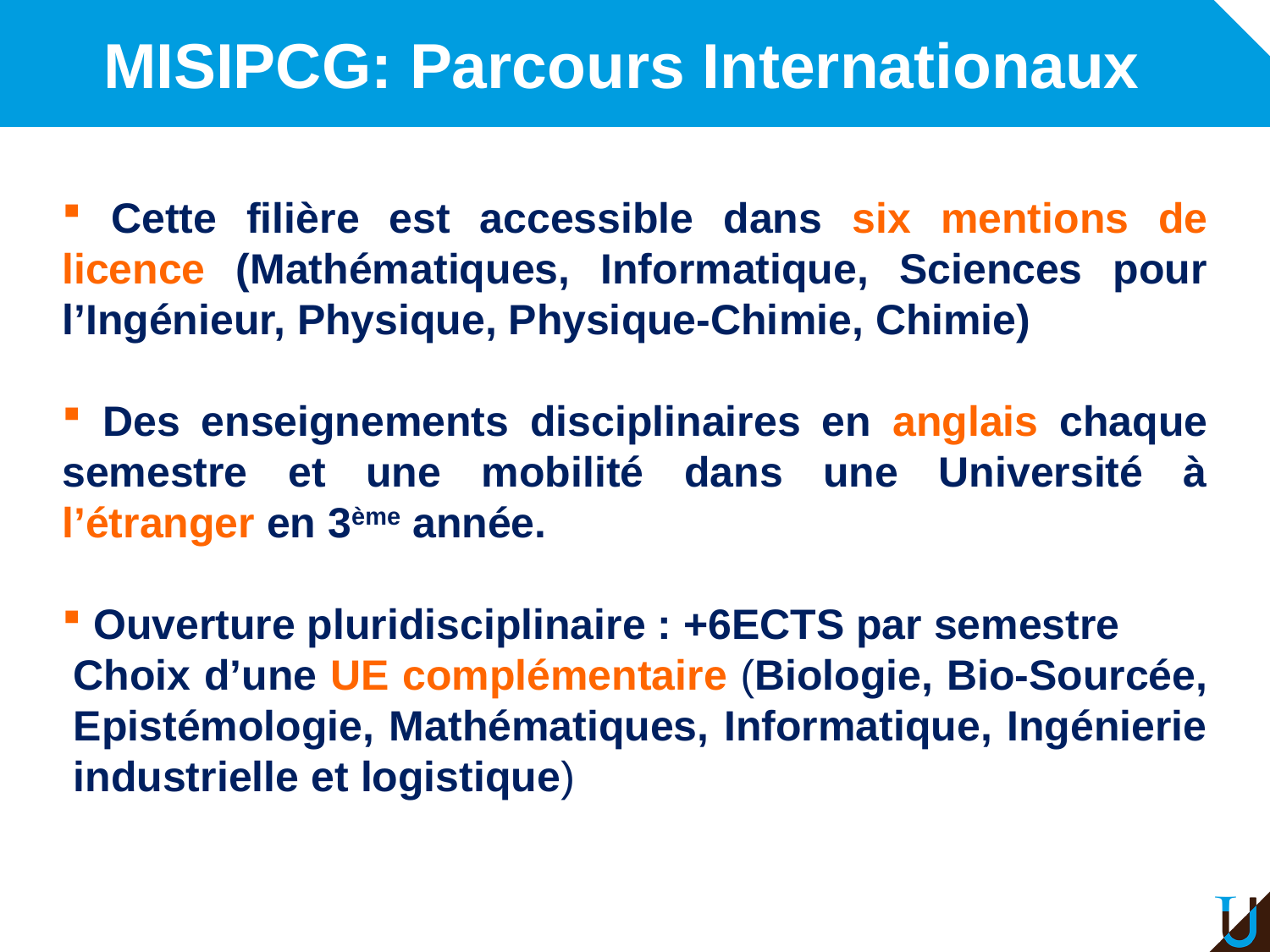

# MISIPCG: Parcours Internationaux
 Cette filière est accessible dans six mentions de licence (Mathématiques, Informatique, Sciences pour l’Ingénieur, Physique, Physique-Chimie, Chimie)

 Des enseignements disciplinaires en anglais chaque semestre et une mobilité dans une Université à l’étranger en 3ème année.

 Ouverture pluridisciplinaire : +6ECTS par semestre
Choix d’une UE complémentaire (Biologie, Bio-Sourcée, Epistémologie, Mathématiques, Informatique, Ingénierie industrielle et logistique)